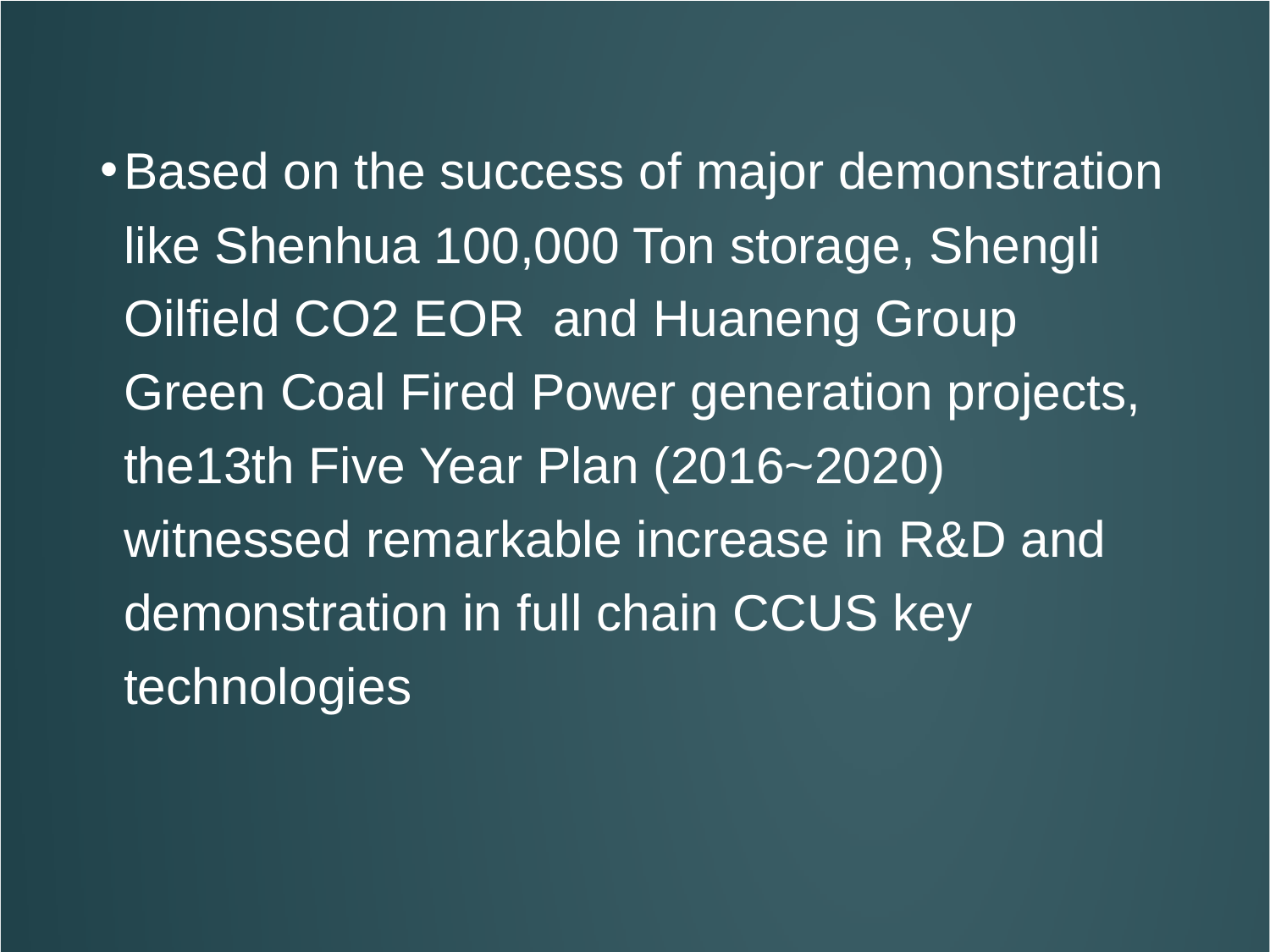

Based on the success of major demonstration like Shenhua 100,000 Ton storage, Shengli Oilfield CO2 EOR  and Huaneng Group Green Coal Fired Power generation projects, the13th Five Year Plan (2016~2020) witnessed remarkable increase in R&D and demonstration in full chain CCUS key technologies